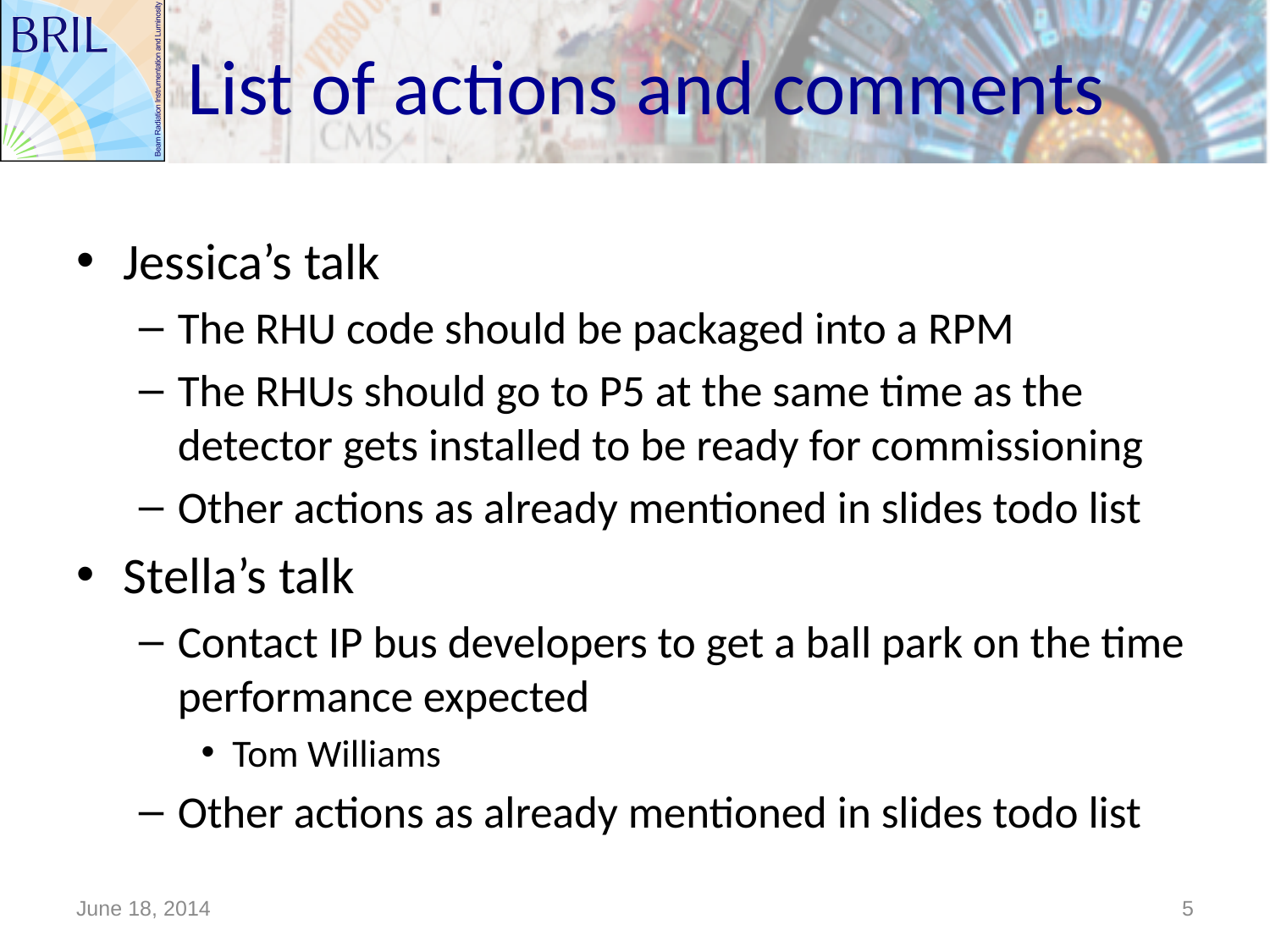

# List of actions and comments
Jessica’s talk
The RHU code should be packaged into a RPM
The RHUs should go to P5 at the same time as the detector gets installed to be ready for commissioning
Other actions as already mentioned in slides todo list
Stella’s talk
Contact IP bus developers to get a ball park on the time performance expected
Tom Williams
Other actions as already mentioned in slides todo list

June 18, 2014

5